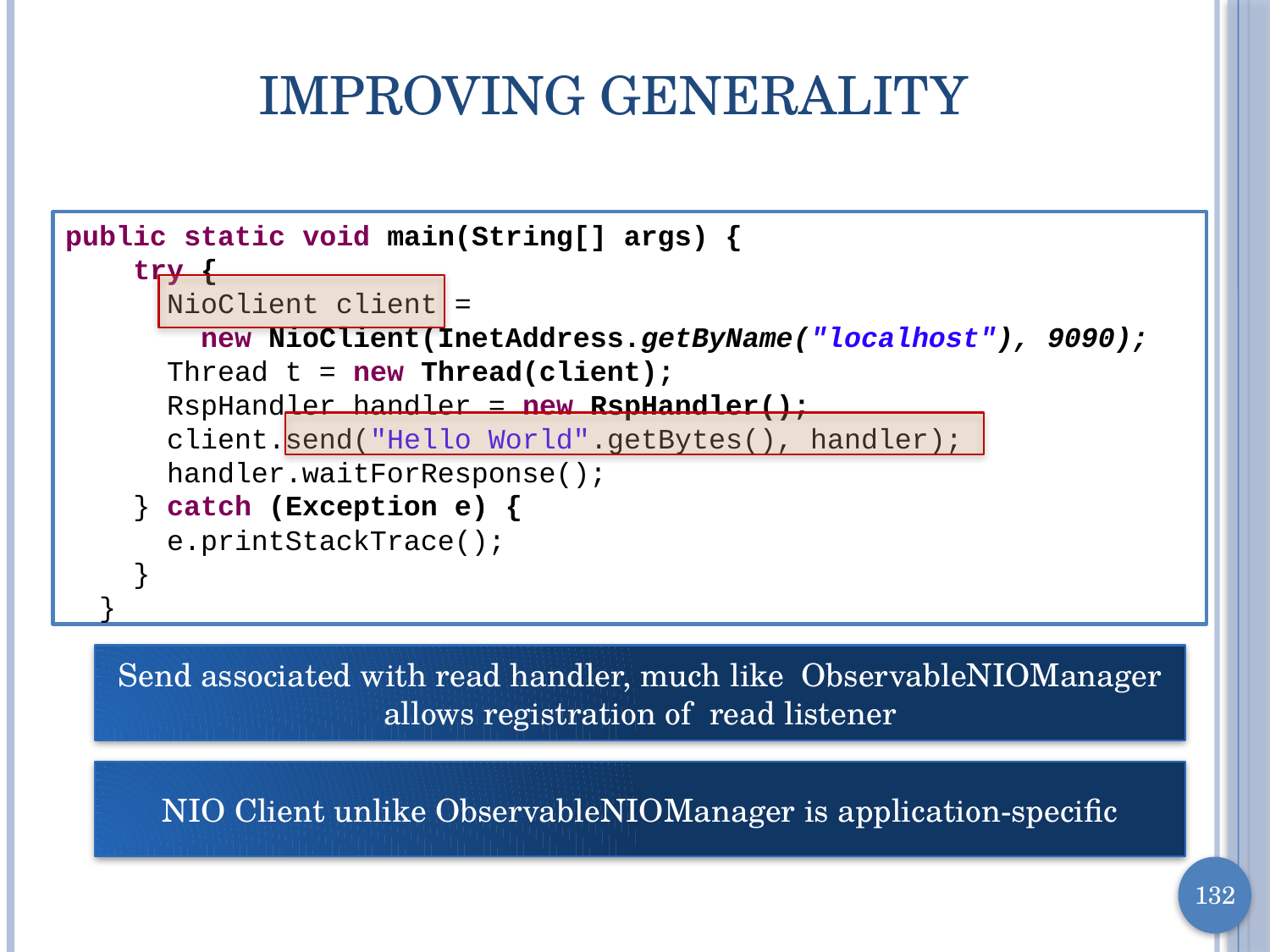

# Improving Generality
public static void main(String[] args) {
    try {
      NioClient client =
        new NioClient(InetAddress.getByName("localhost"), 9090);
      Thread t = new Thread(client);
      RspHandler handler = new RspHandler();
      client.send("Hello World".getBytes(), handler);
      handler.waitForResponse();
    } catch (Exception e) {
      e.printStackTrace();
    }
  }

Send associated with read handler, much like  ObservableNIOManager allows registration of  read listener
NIO Client unlike ObservableNIOManager is application-specific